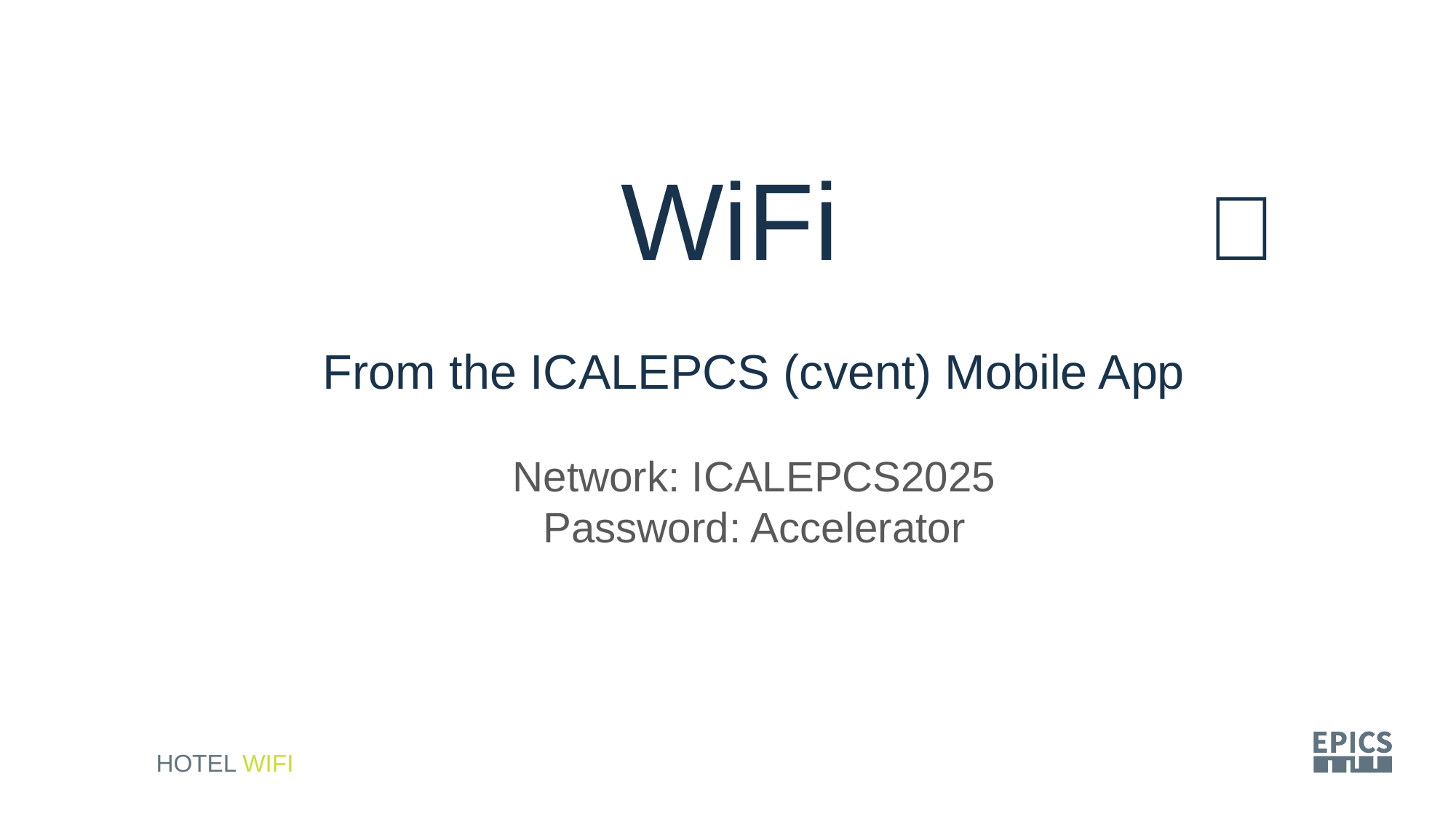

WiFi	🛜
From the ICALEPCS (cvent) Mobile App
Network: ICALEPCS2025
Password: Accelerator
Hotel Wifi